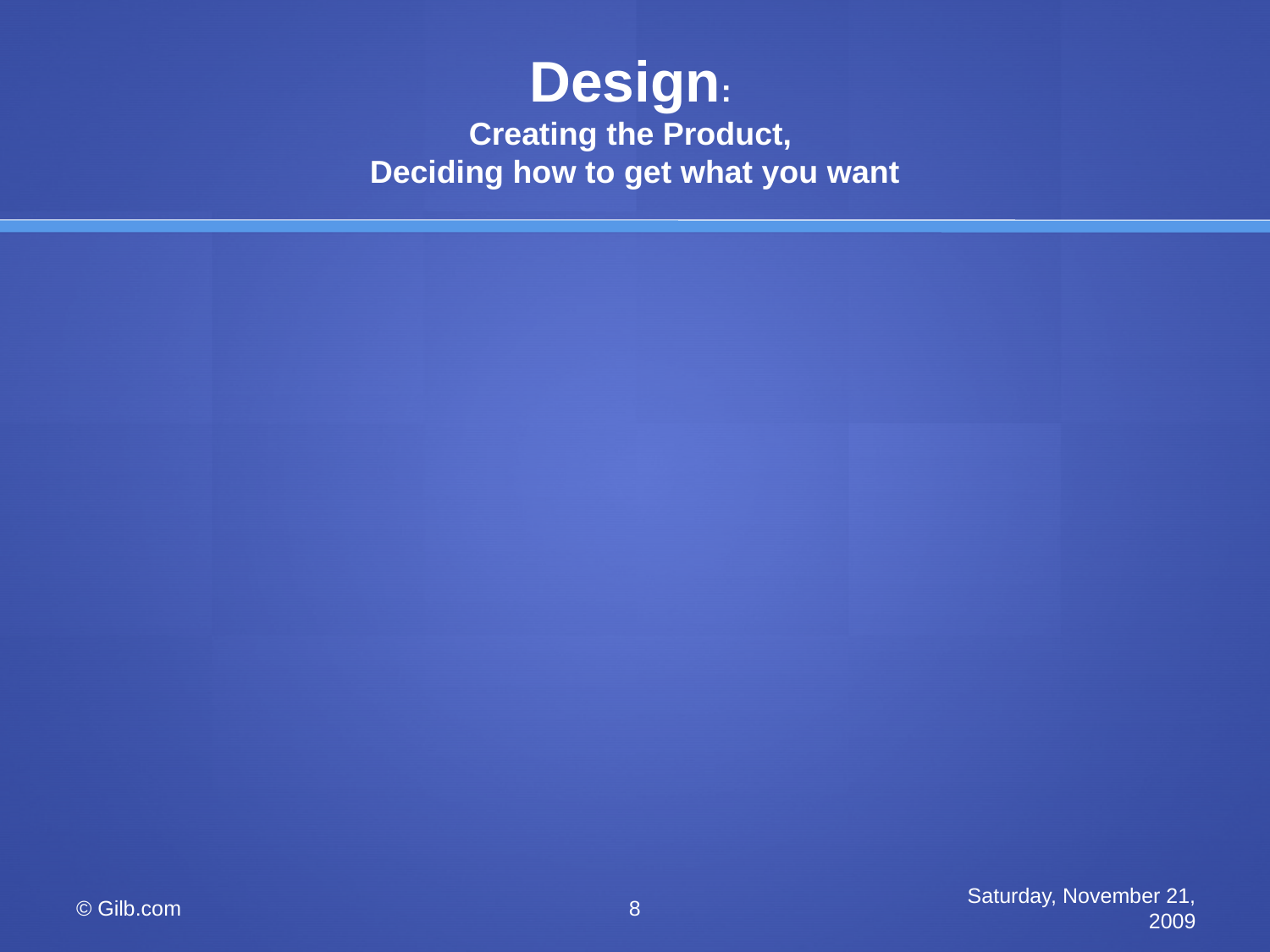

# Design: Creating the Product, Deciding how to get what you want

© Gilb.com
8
Saturday, November 21, 2009